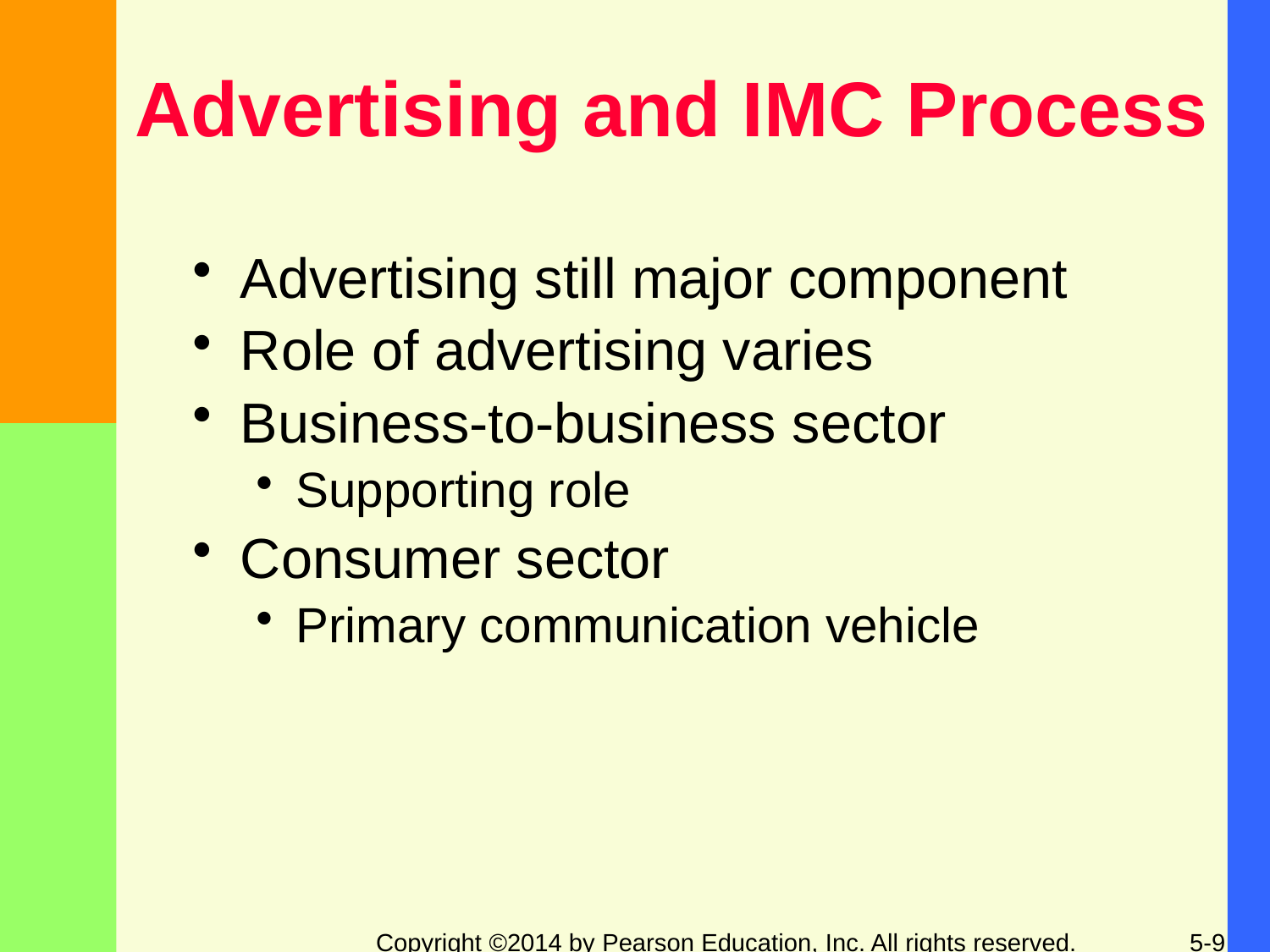

# Advertising and IMC Process
Advertising still major component
Role of advertising varies
Business-to-business sector
Supporting role
Consumer sector
Primary communication vehicle

5-9
Copyright ©2014 by Pearson Education, Inc. All rights reserved.